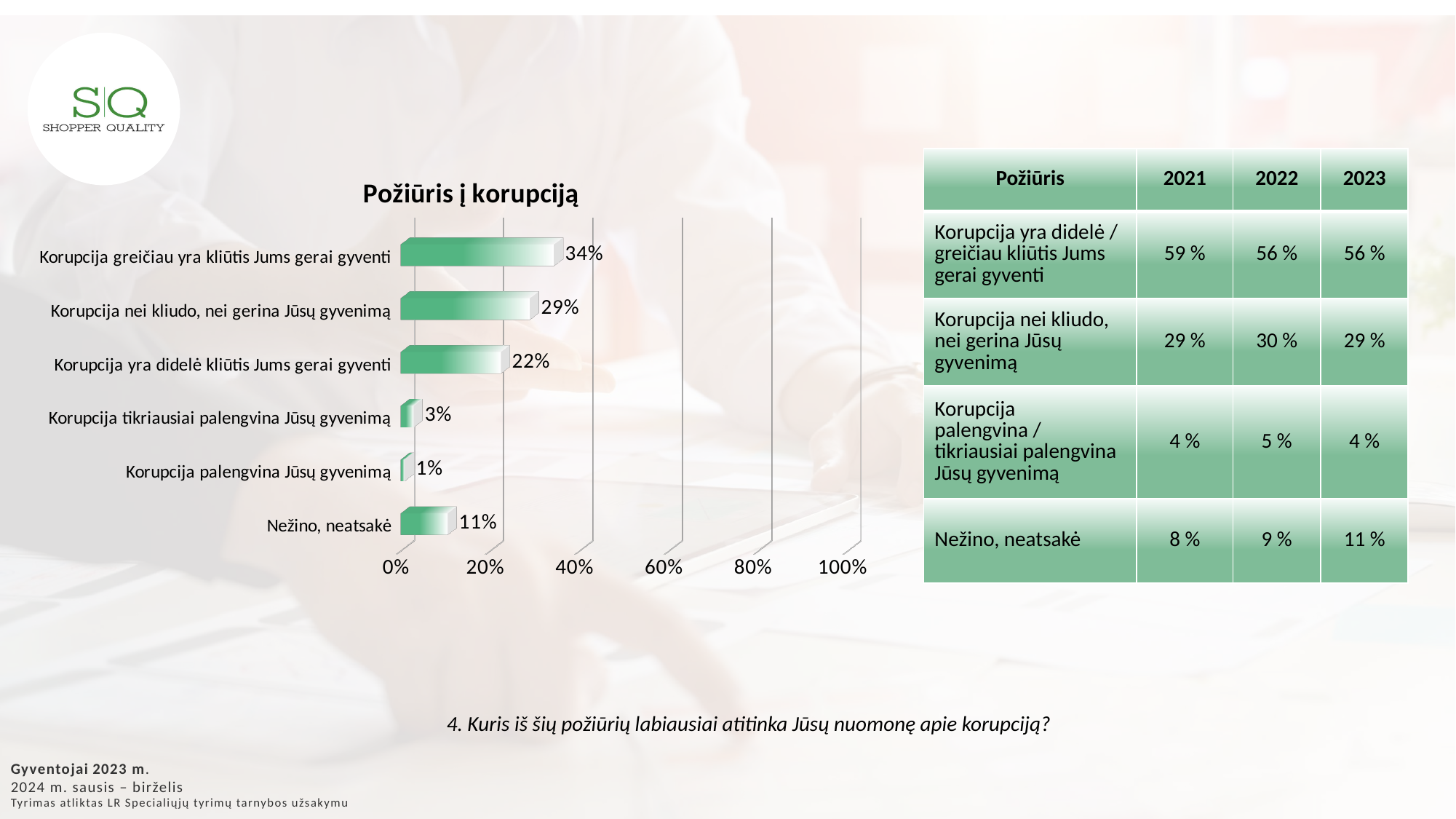

| Požiūris | 2021 | 2022 | 2023 |
| --- | --- | --- | --- |
| Korupcija yra didelė / greičiau kliūtis Jums gerai gyventi | 59 % | 56 % | 56 % |
| Korupcija nei kliudo, nei gerina Jūsų gyvenimą | 29 % | 30 % | 29 % |
| Korupcija palengvina / tikriausiai palengvina Jūsų gyvenimą | 4 % | 5 % | 4 % |
| Nežino, neatsakė | 8 % | 9 % | 11 % |

[unsupported chart]

4. Kuris iš šių požiūrių labiausiai atitinka Jūsų nuomonę apie korupciją?
Gyventojai 2023 m.
2024 m. sausis – birželis
Tyrimas atliktas LR Specialiųjų tyrimų tarnybos užsakymu